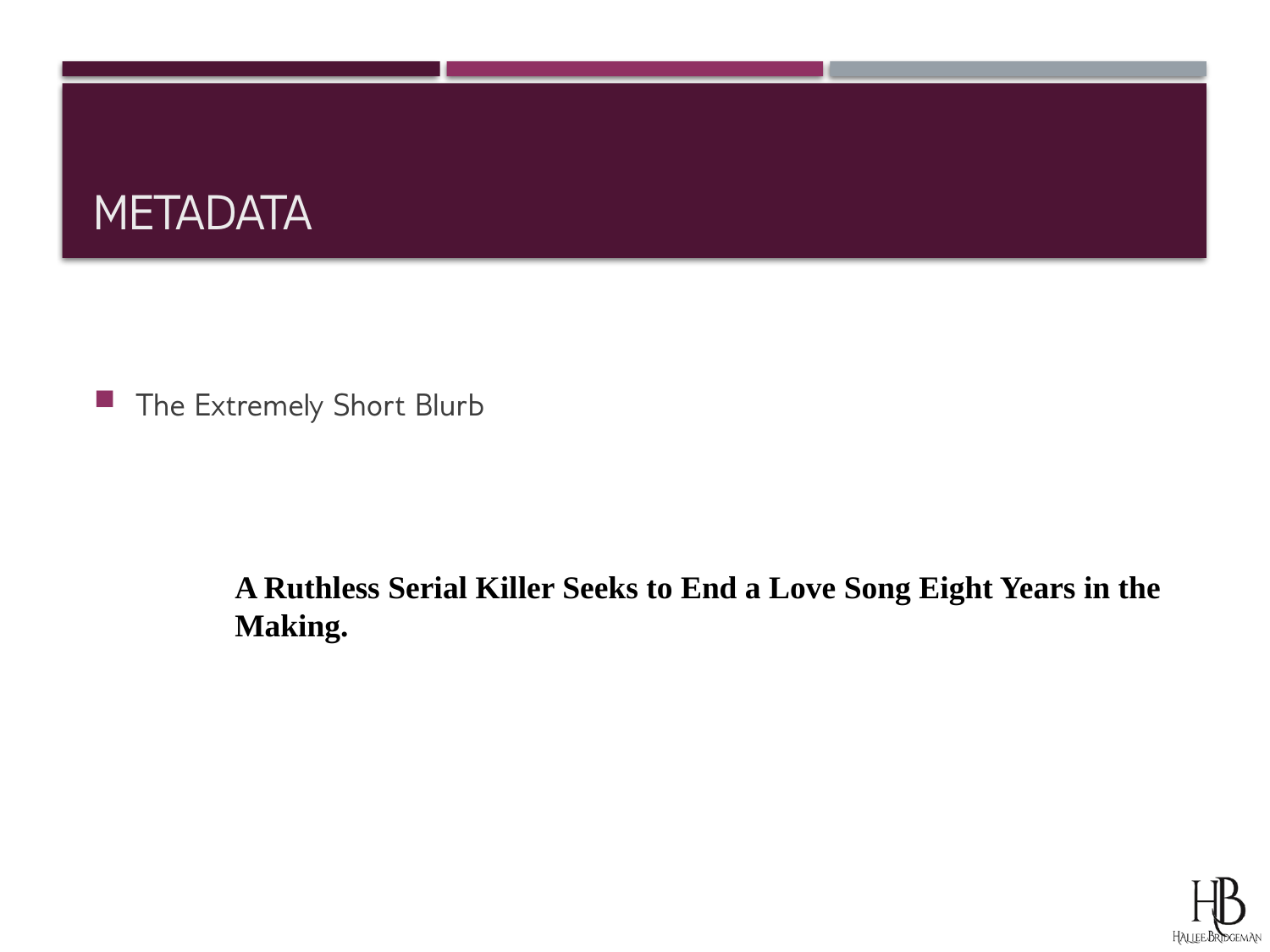

# Metadata
The Extremely Short Blurb
A Ruthless Serial Killer Seeks to End a Love Song Eight Years in the Making.